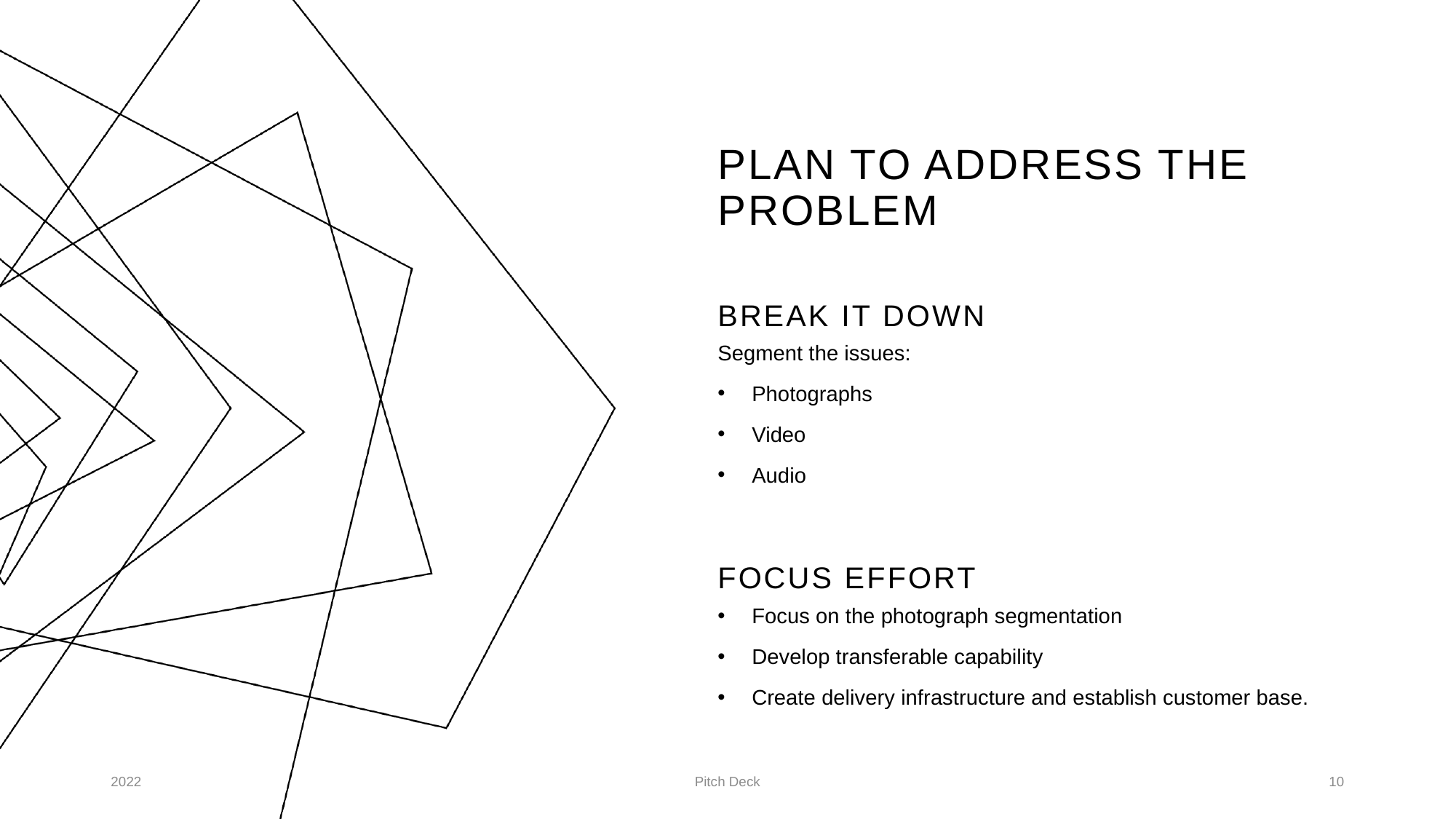

# Plan to address the problem
Break It Down
Segment the issues:
Photographs
Video
Audio

Focus Effort
Focus on the photograph segmentation
Develop transferable capability
Create delivery infrastructure and establish customer base.
2022
Pitch Deck
10